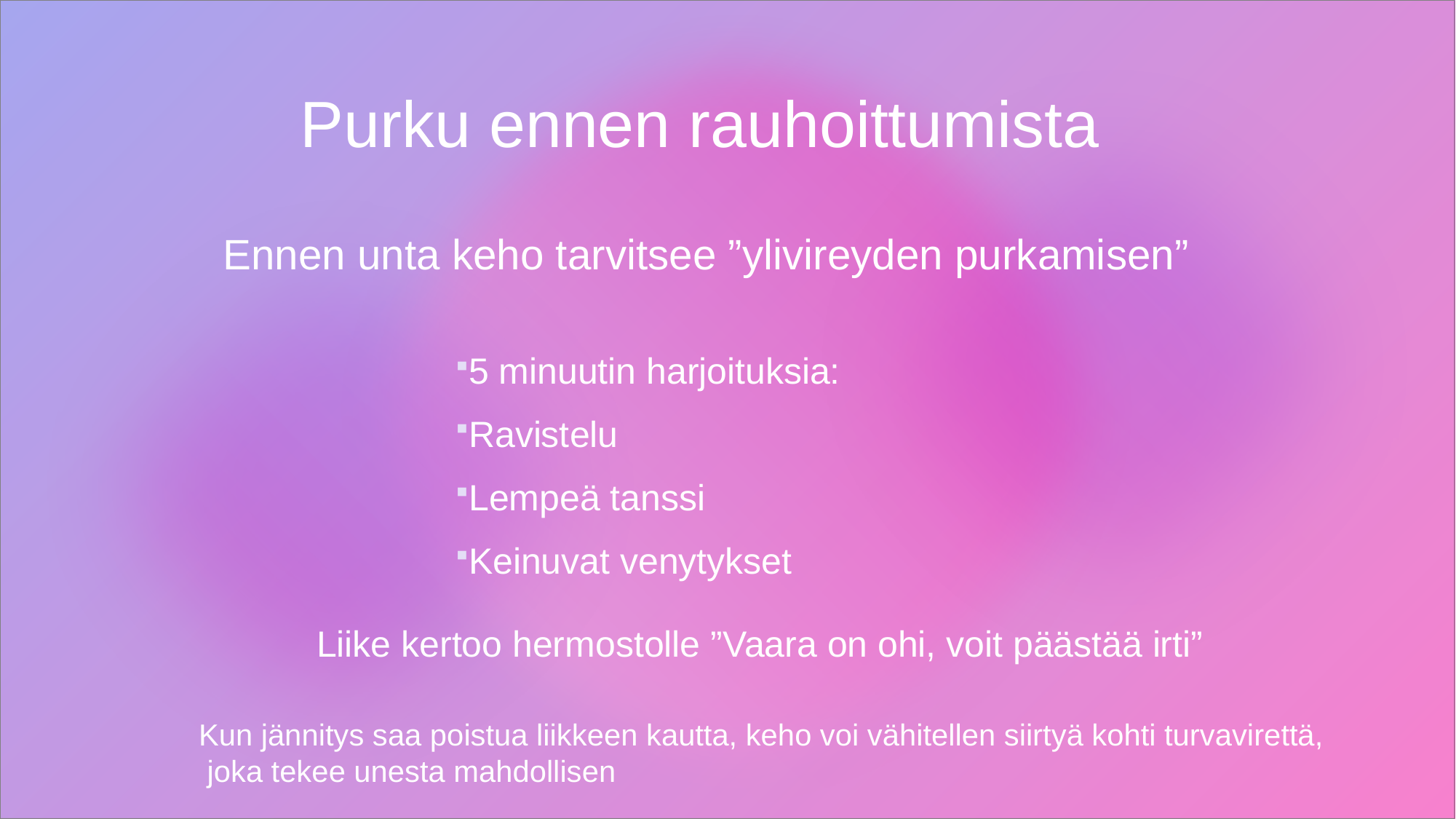

# Purku ennen rauhoittumista

Ennen unta keho tarvitsee ”ylivireyden purkamisen”
5 minuutin harjoituksia:
Ravistelu
Lempeä tanssi
Keinuvat venytykset

Liike kertoo hermostolle ”Vaara on ohi, voit päästää irti”

Kun jännitys saa poistua liikkeen kautta, keho voi vähitellen siirtyä kohti turvavirettä,
 joka tekee unesta mahdollisen